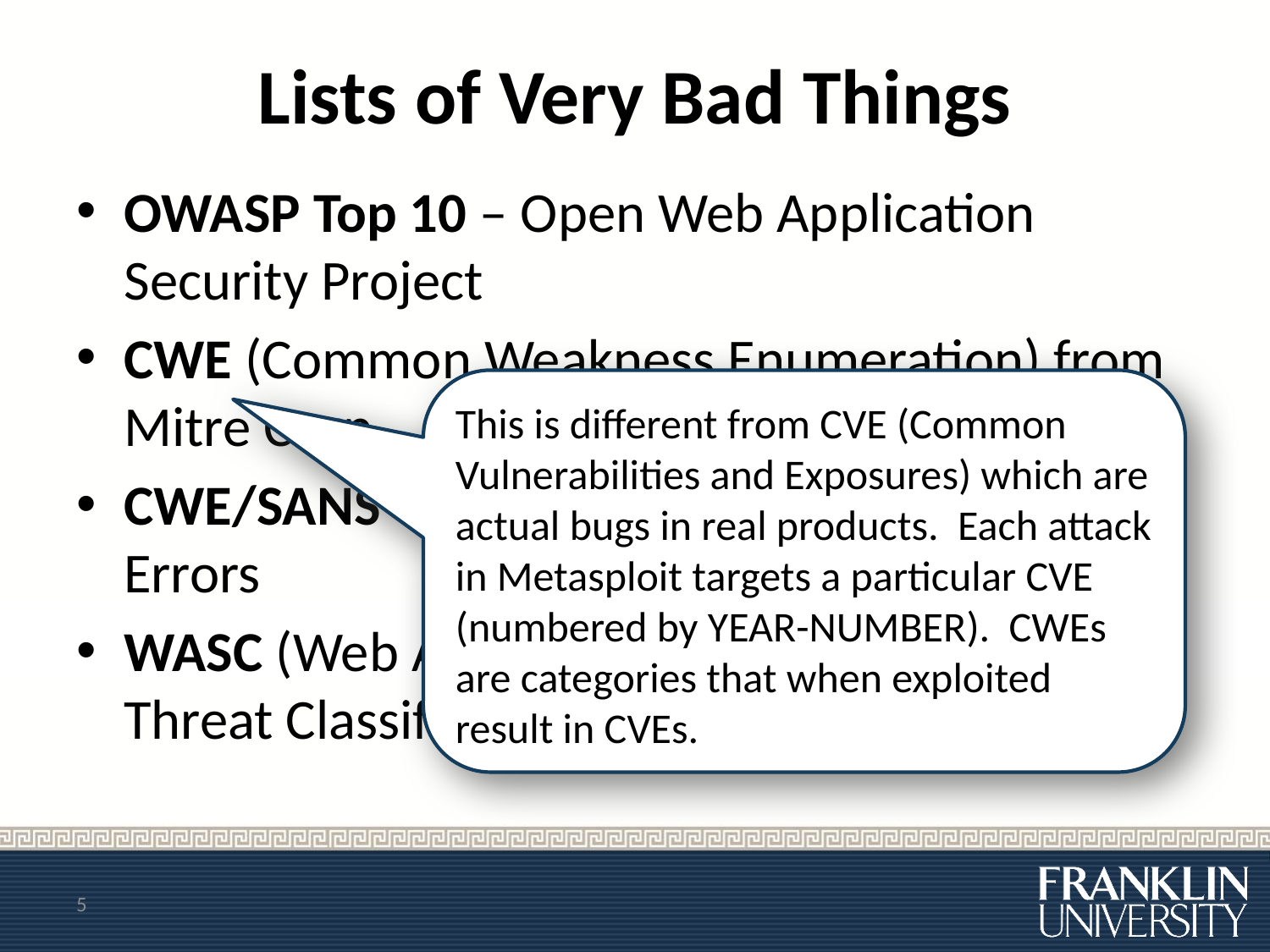

# Lists of Very Bad Things
OWASP Top 10 – Open Web Application Security Project
CWE (Common Weakness Enumeration) from Mitre Corp.
CWE/SANS Top 25 Most Dangerous Software Errors
WASC (Web Application Security Consortium) Threat Classification
This is different from CVE (Common Vulnerabilities and Exposures) which are actual bugs in real products.  Each attack in Metasploit targets a particular CVE (numbered by YEAR-NUMBER).  CWEs are categories that when exploited result in CVEs.
5